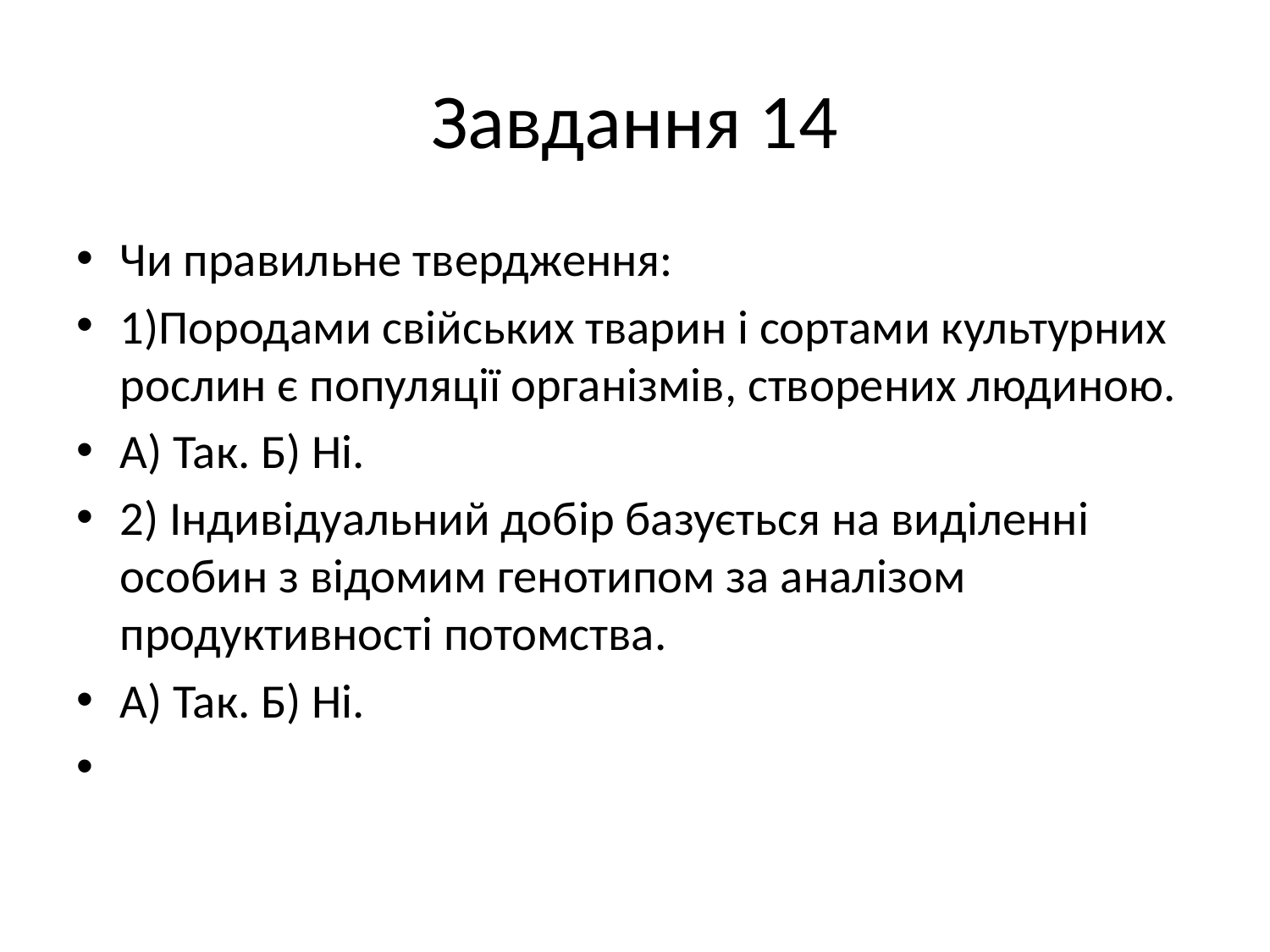

# Завдання 14
Чи правильне твердження:
1)Породами свійських тварин і сортами культурних рослин є популяції організмів, створених людиною.
А) Так. Б) Ні.
2) Індивідуальний добір базується на виділенні особин з відомим генотипом за аналізом продуктивності потомства.
А) Так. Б) Ні.